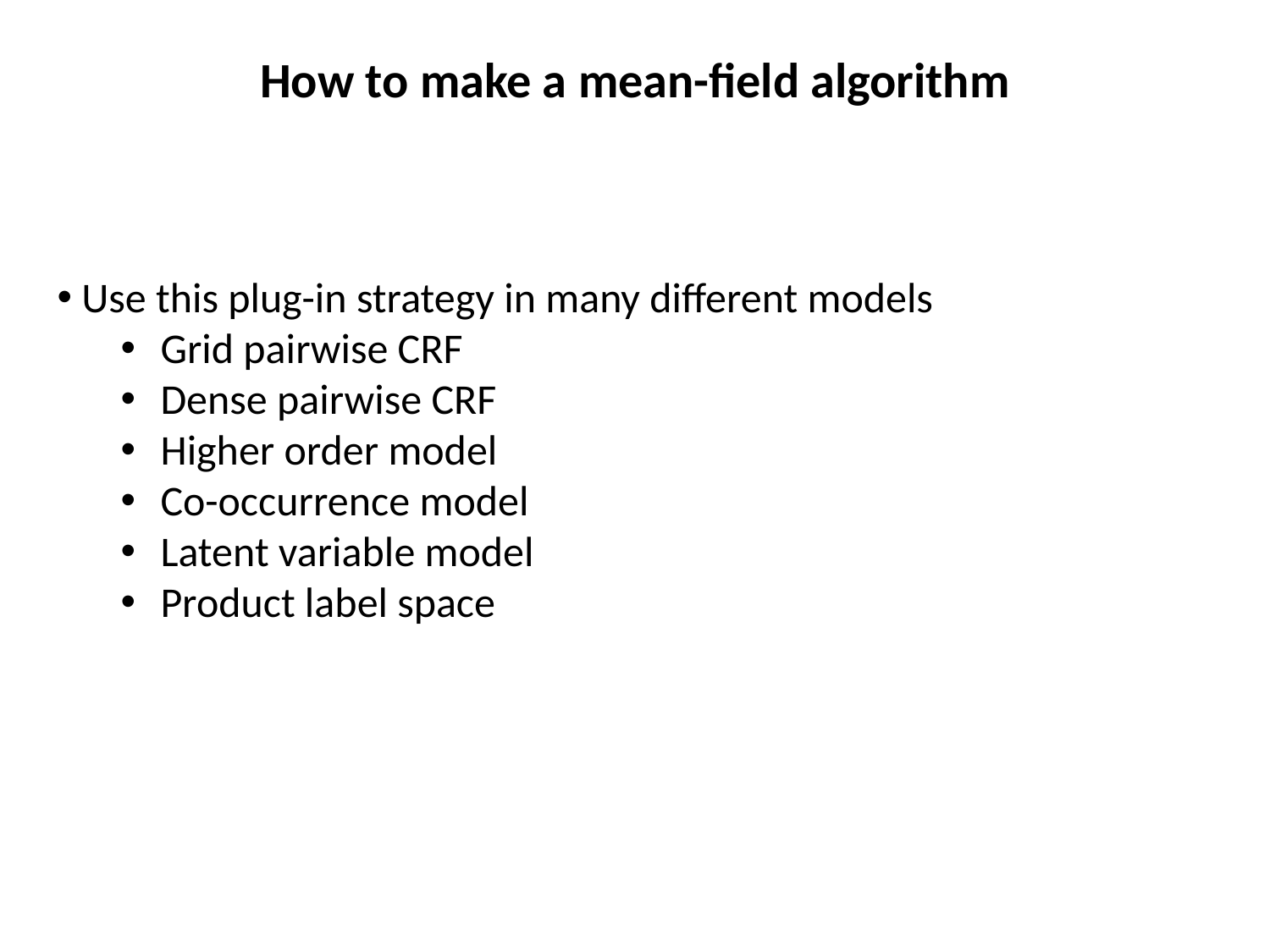

How to make a mean-field algorithm
 Use this plug-in strategy in many different models
Grid pairwise CRF
Dense pairwise CRF
Higher order model
Co-occurrence model
Latent variable model
Product label space